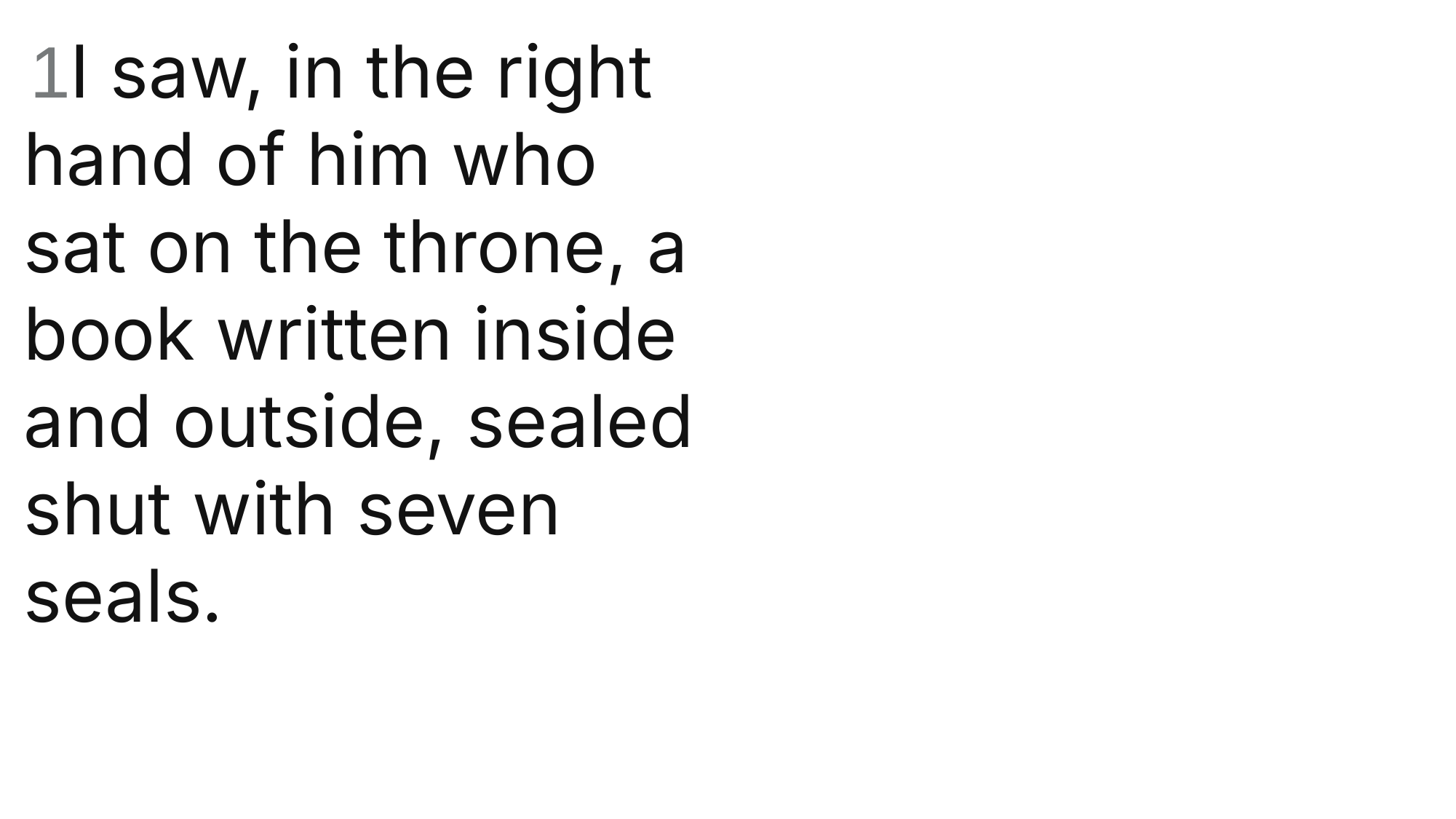

1I saw, in the right hand of him who sat on the throne, a book written inside and outside, sealed shut with seven seals.